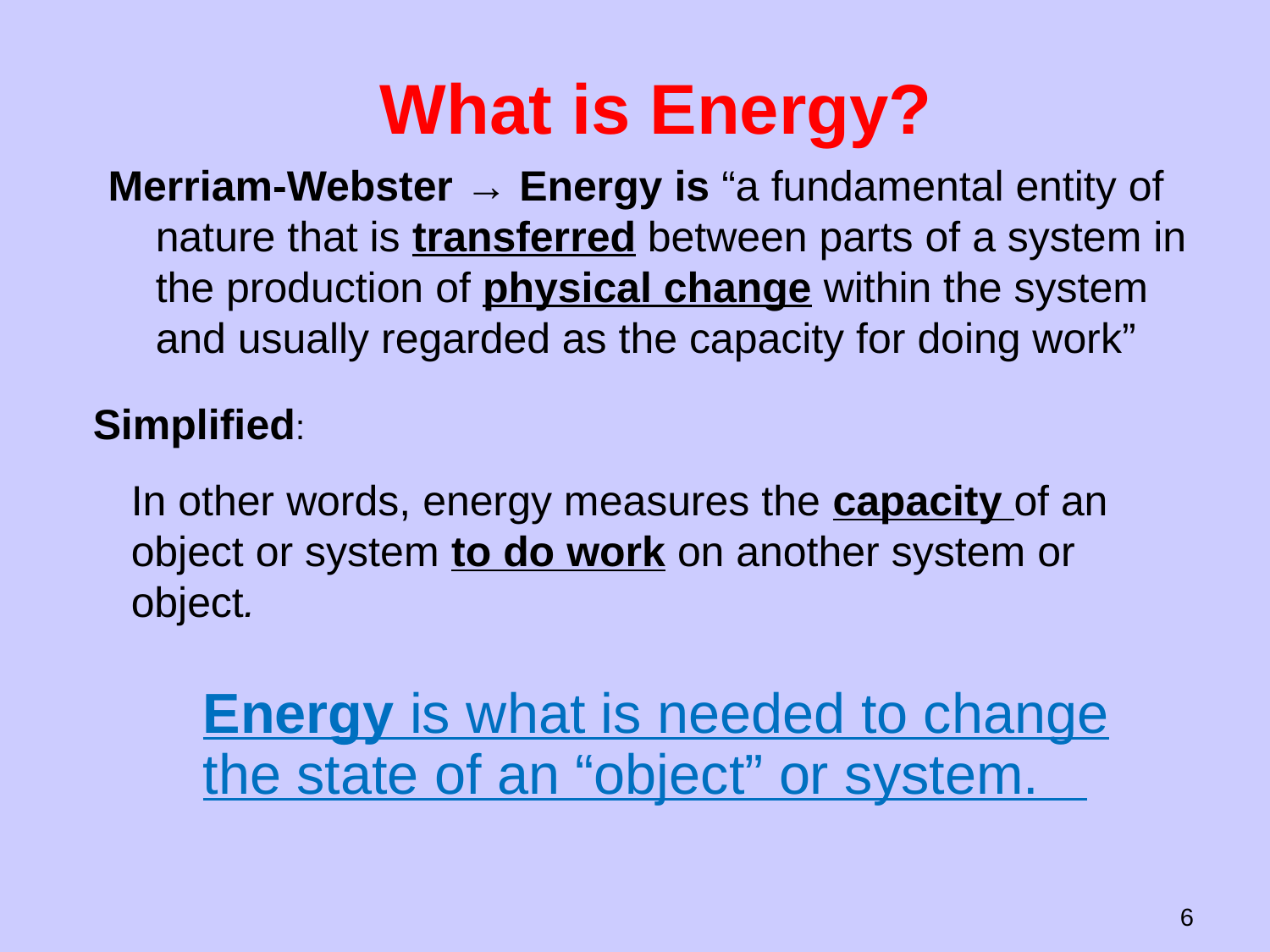

What is Energy?
Merriam-Webster → Energy is “a fundamental entity of nature that is transferred between parts of a system in the production of physical change within the system and usually regarded as the capacity for doing work”

Simplified:
In other words, energy measures the capacity of an object or system to do work on another system or object.
Energy is what is needed to change the state of an “object” or system.
6